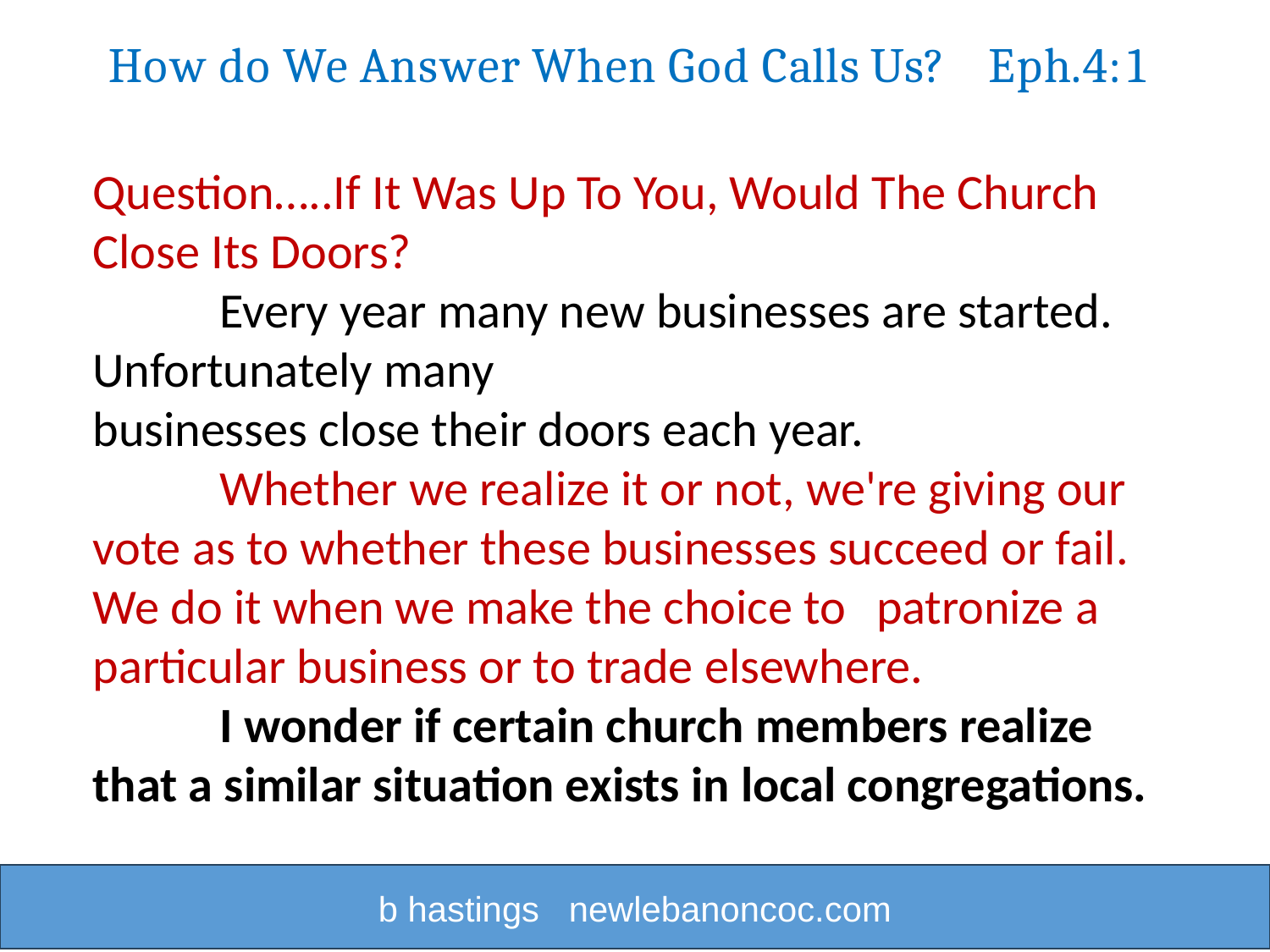

How do We Answer When God Calls Us?    Eph.4:1

Question…..If It Was Up To You, Would The Church Close Its Doors?
	Every year many new businesses are started. Unfortunately many
businesses close their doors each year.
	Whether we realize it or not, we're giving our vote as to whether these businesses succeed or fail.  We do it when we make the choice to patronize a particular business or to trade elsewhere.
	I wonder if certain church members realize that a similar situation exists in local congregations.

b hastings   newlebanoncoc.com